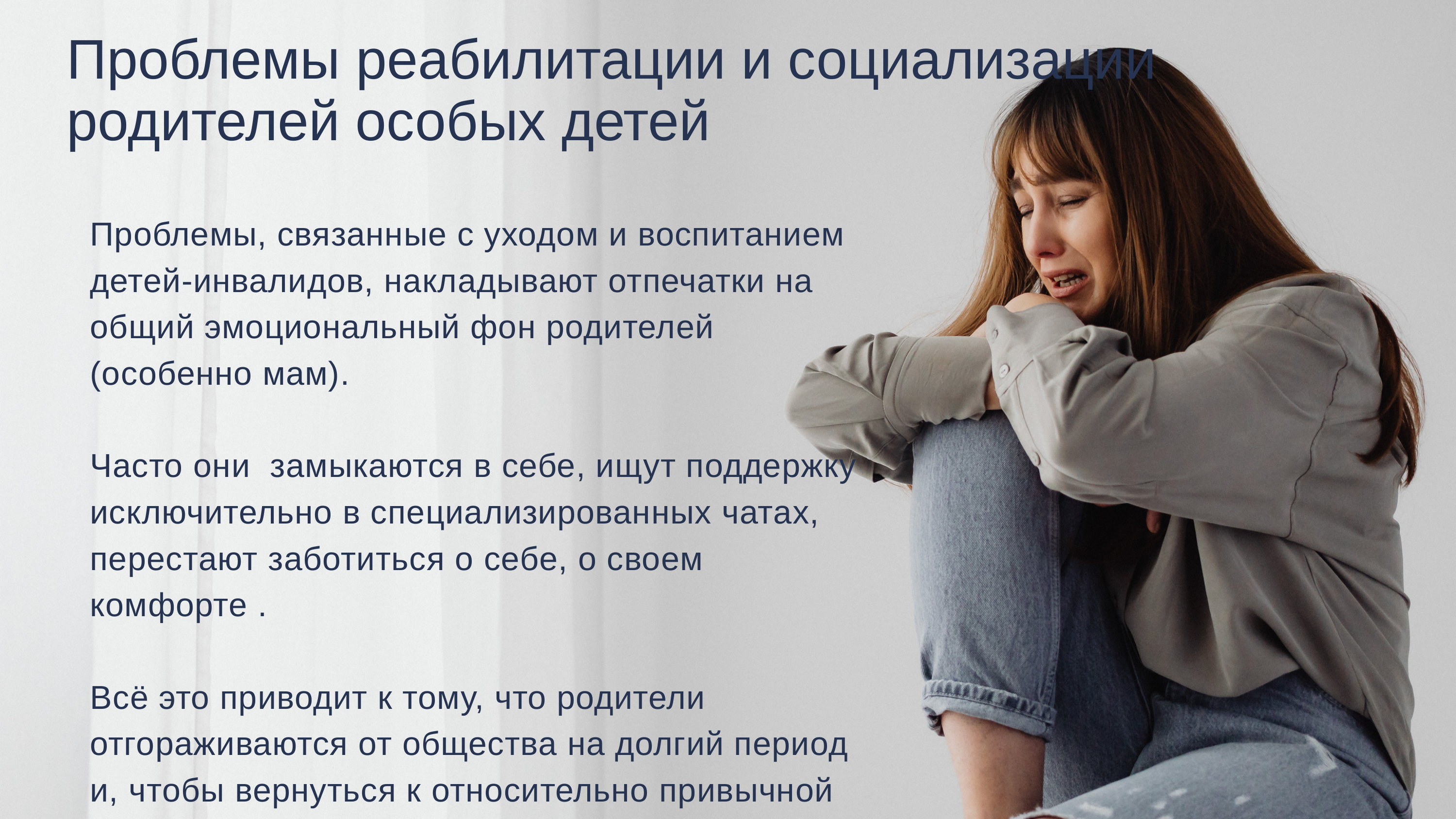

Проблемы реабилитации и социализации
родителей особых детей
Проблемы, связанные с уходом и воспитанием детей-инвалидов, накладывают отпечатки на общий эмоциональный фон родителей (особенно мам).

Часто они  замыкаются в себе, ищут поддержку исключительно в специализированных чатах, перестают заботиться о себе, о своем комфорте .

Всё это приводит к тому, что родители отгораживаются от общества на долгий период и, чтобы вернуться к относительно привычной жизни, им требуется полноценная социализация - не меньше, чем их особенным детям